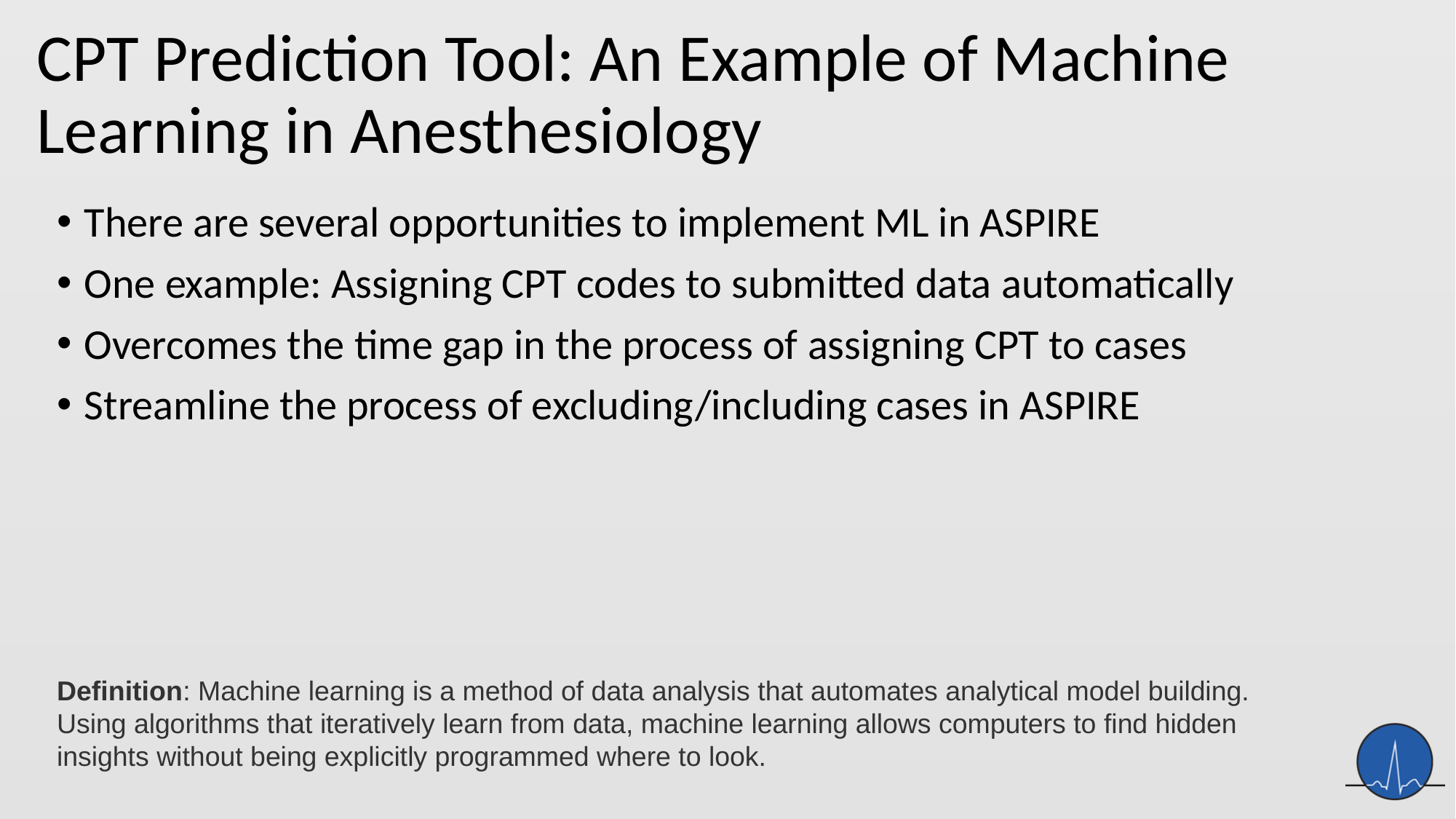

# CPT Prediction Tool: An Example of Machine Learning in Anesthesiology
There are several opportunities to implement ML in ASPIRE
One example: Assigning CPT codes to submitted data automatically
Overcomes the time gap in the process of assigning CPT to cases
Streamline the process of excluding/including cases in ASPIRE
Definition: Machine learning is a method of data analysis that automates analytical model building. Using algorithms that iteratively learn from data, machine learning allows computers to find hidden insights without being explicitly programmed where to look.